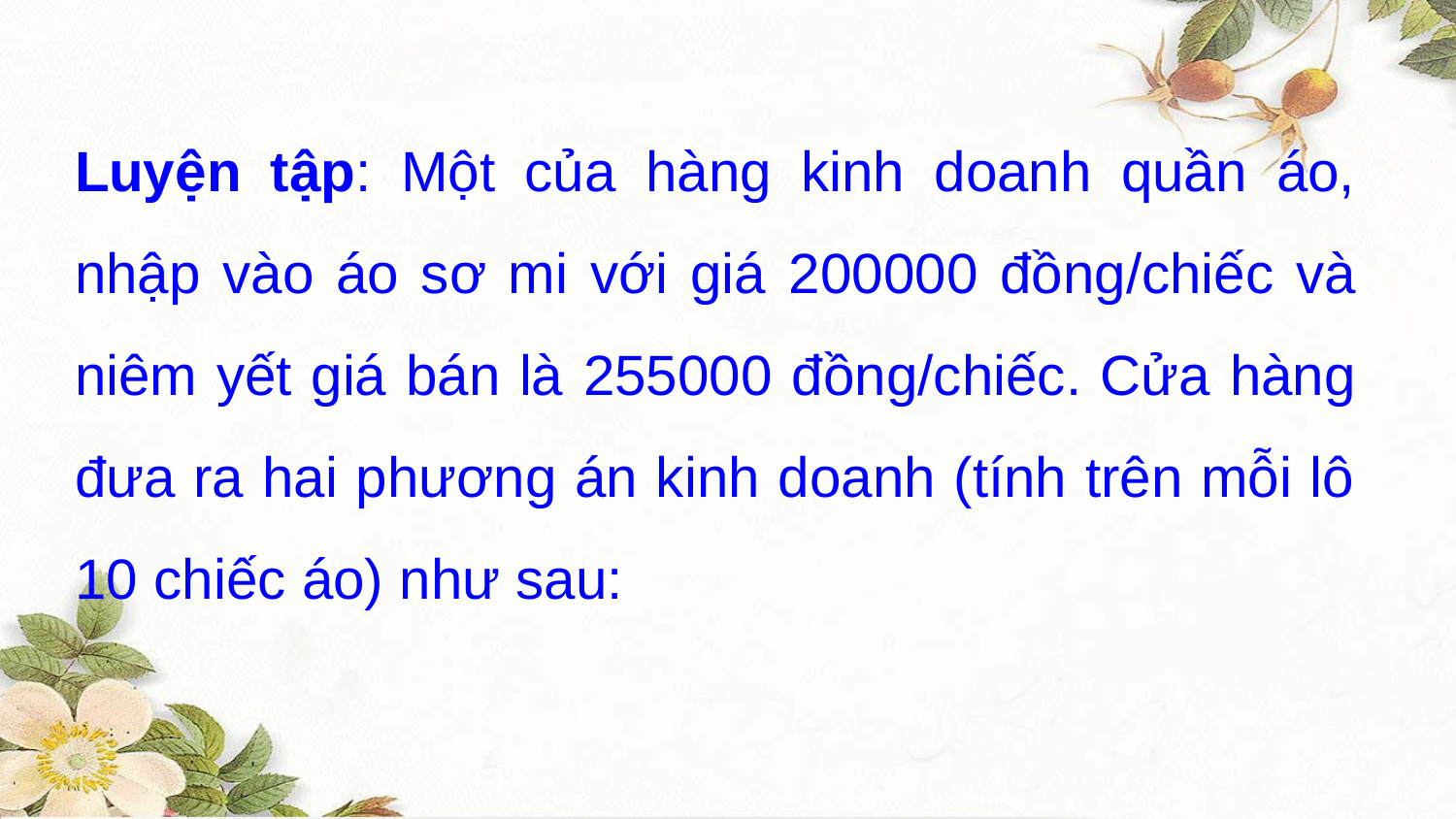

Luyện tập: Một của hàng kinh doanh quần áo, nhập vào áo sơ mi với giá 200000 đồng/chiếc và niêm yết giá bán là 255000 đồng/chiếc. Cửa hàng đưa ra hai phương án kinh doanh (tính trên mỗi lô 10 chiếc áo) như sau: